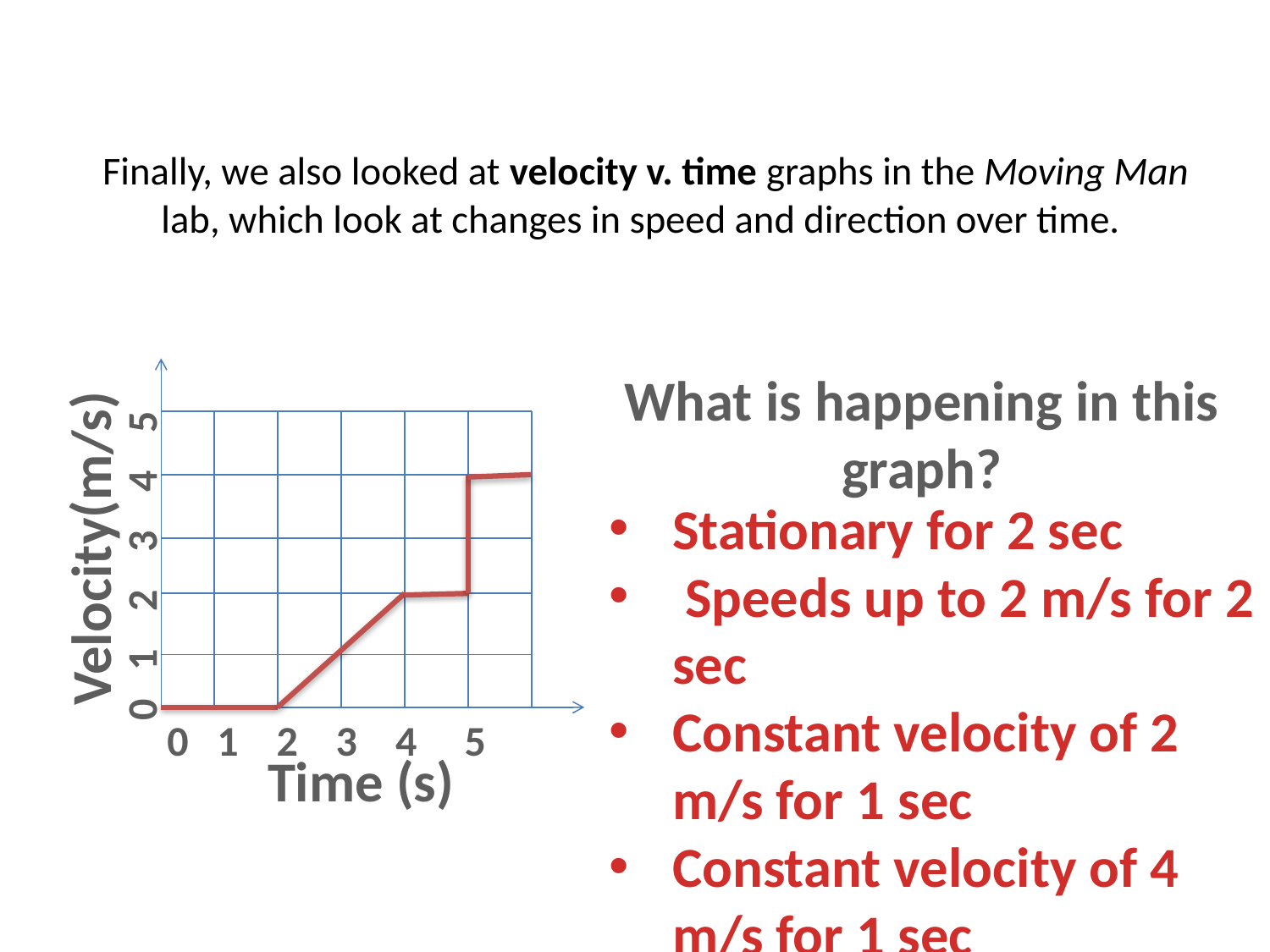

# Finally, we also looked at velocity v. time graphs in the Moving Man lab, which look at changes in speed and direction over time.
Velocity(m/s)
0   1    2    3    4    5
0   1    2    3    4     5
Time (s)
What is happening in this graph?
Stationary for 2 sec
 Speeds up to 2 m/s for 2 sec
Constant velocity of 2 m/s for 1 sec
Constant velocity of 4 m/s for 1 sec